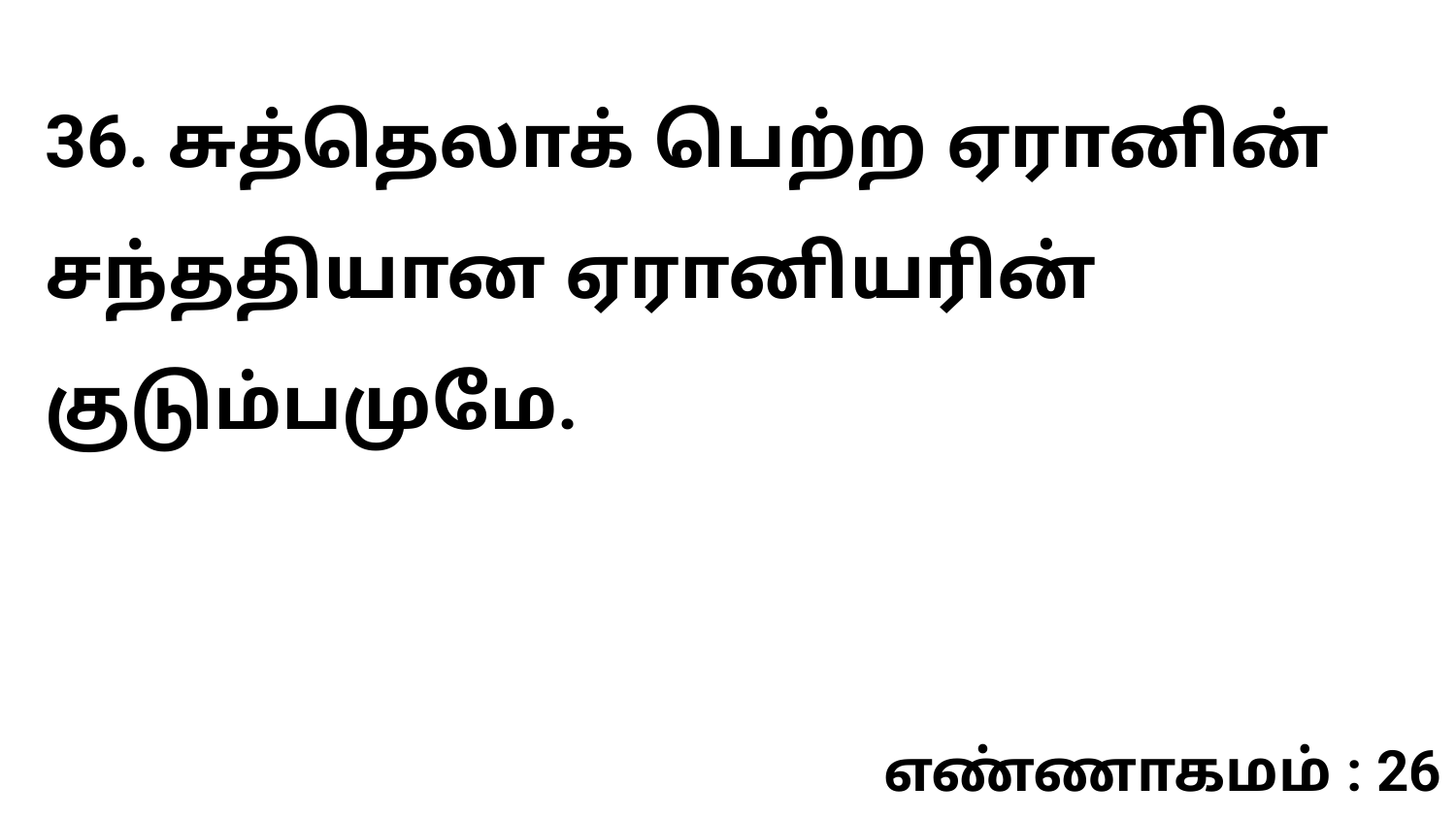

36. சுத்தெலாக் பெற்ற ஏரானின் சந்ததியான ஏரானியரின் குடும்பமுமே.
எண்ணாகமம் : 26